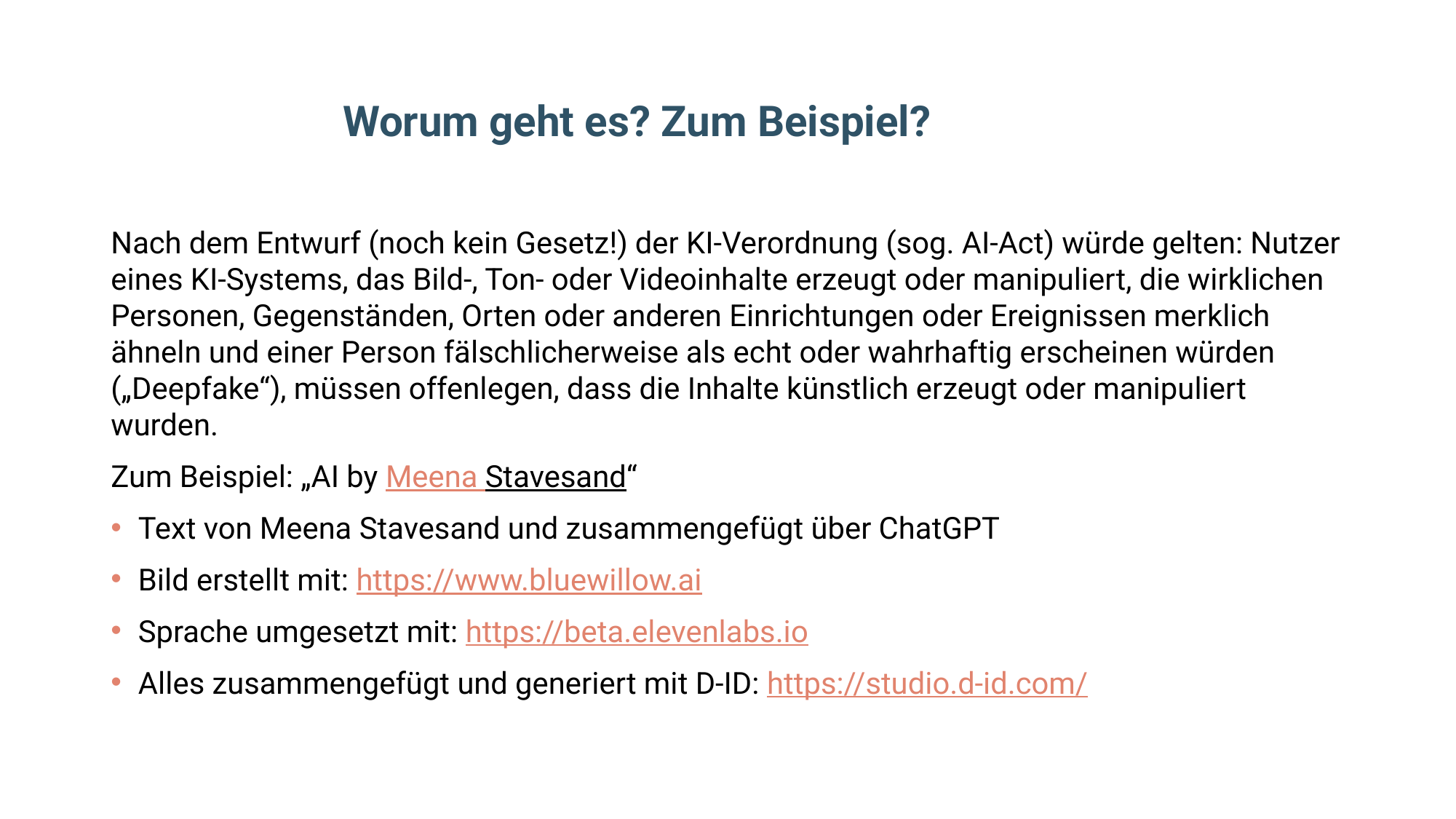

# Worum geht es? Zum Beispiel?
Nach dem Entwurf (noch kein Gesetz!) der KI-Verordnung (sog. AI-Act) würde gelten: Nutzer eines KI-Systems, das Bild-, Ton- oder Videoinhalte erzeugt oder manipuliert, die wirklichen Personen, Gegenständen, Orten oder anderen Einrichtungen oder Ereignissen merklich ähneln und einer Person fälschlicherweise als echt oder wahrhaftig erscheinen würden („Deepfake“), müssen offenlegen, dass die Inhalte künstlich erzeugt oder manipuliert wurden.
Zum Beispiel: „AI by Meena Stavesand“
Text von Meena Stavesand und zusammengefügt über ChatGPT
Bild erstellt mit: https://www.bluewillow.ai
Sprache umgesetzt mit: https://beta.elevenlabs.io
Alles zusammengefügt und generiert mit D-ID: https://studio.d-id.com/